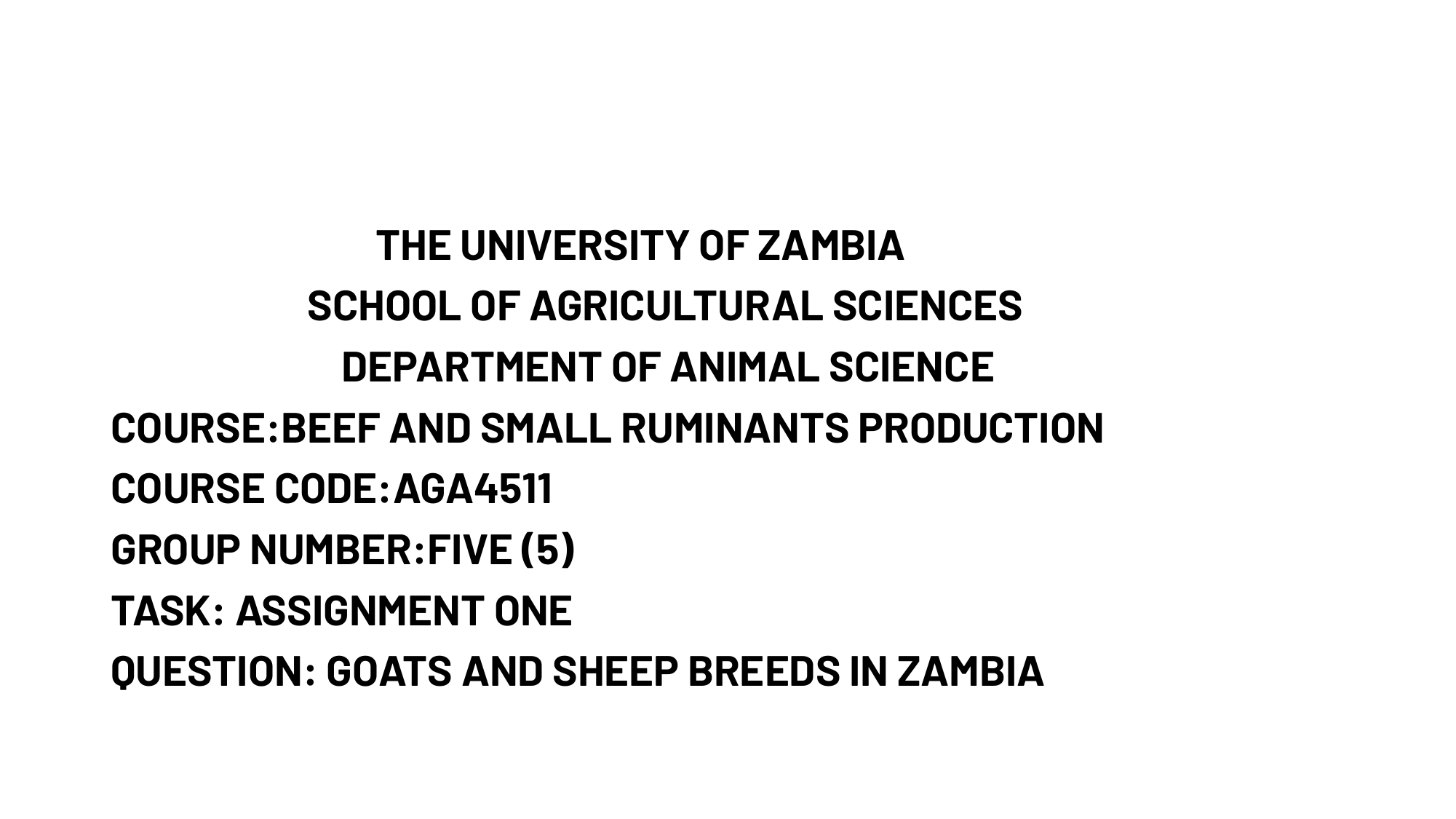

#
                               THE UNIVERSITY OF ZAMBIA
                       SCHOOL OF AGRICULTURAL SCIENCES
                           DEPARTMENT OF ANIMAL SCIENCE
COURSE:BEEF AND SMALL RUMINANTS PRODUCTION
COURSE CODE:AGA4511
GROUP NUMBER:FIVE (5)
TASK: ASSIGNMENT ONE
QUESTION: GOATS AND SHEEP BREEDS IN ZAMBIA